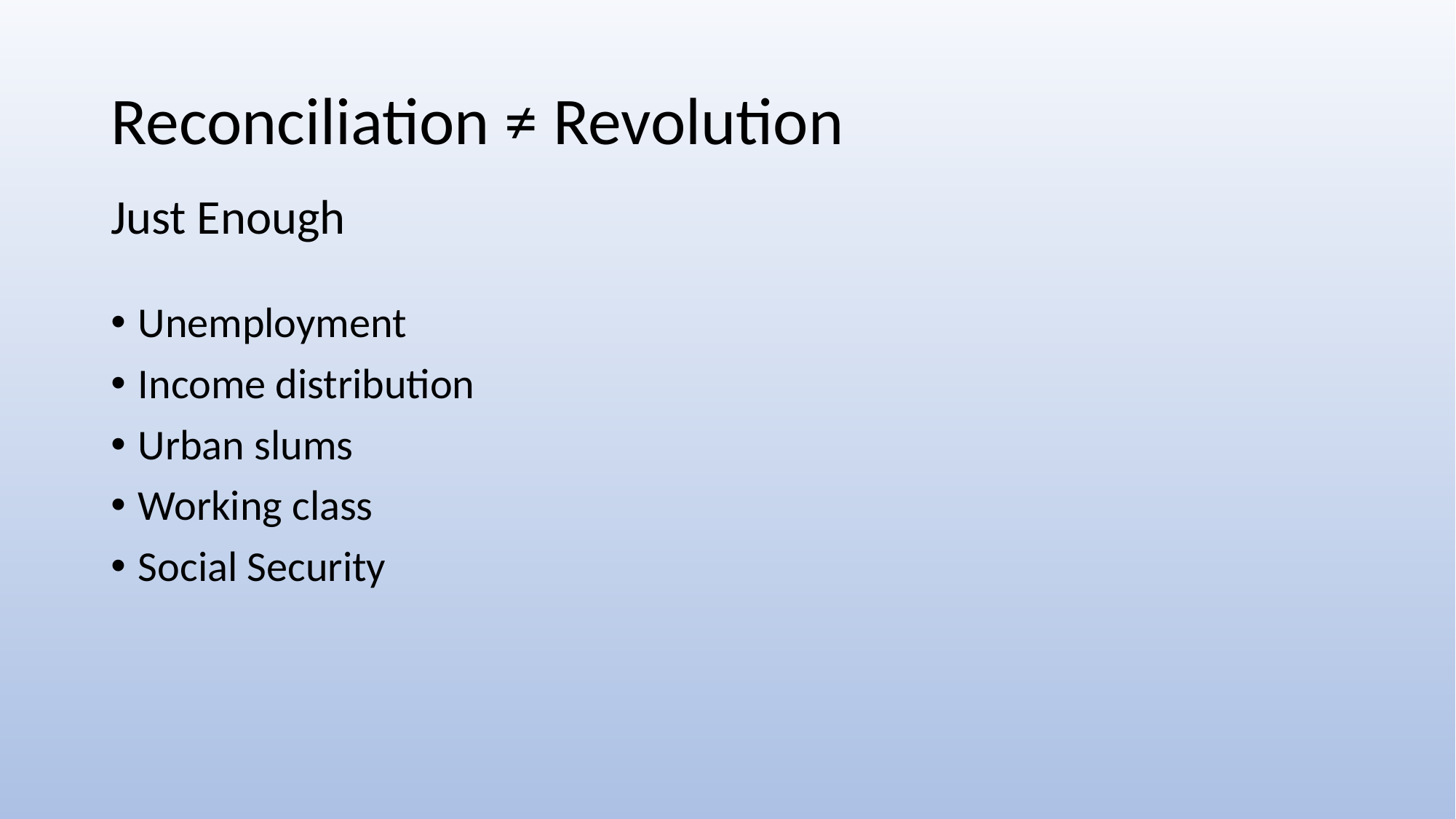

# Reconciliation ≠ Revolution
Just Enough

Unemployment
Income distribution
Urban slums
Working class
Social Security